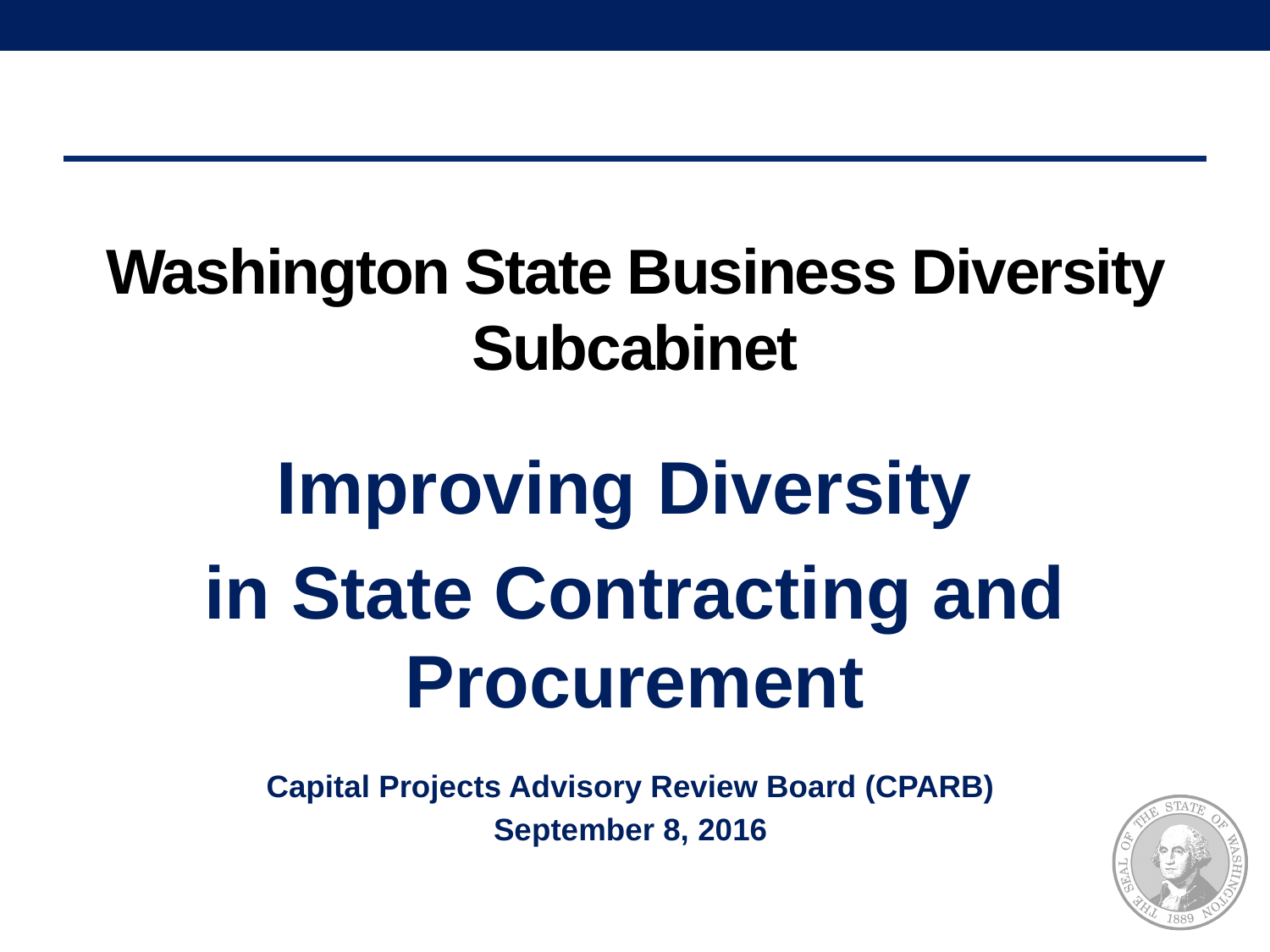

# Washington State Business Diversity Subcabinet
Improving Diversity
in State Contracting and Procurement
Capital Projects Advisory Review Board (CPARB)
September 8, 2016